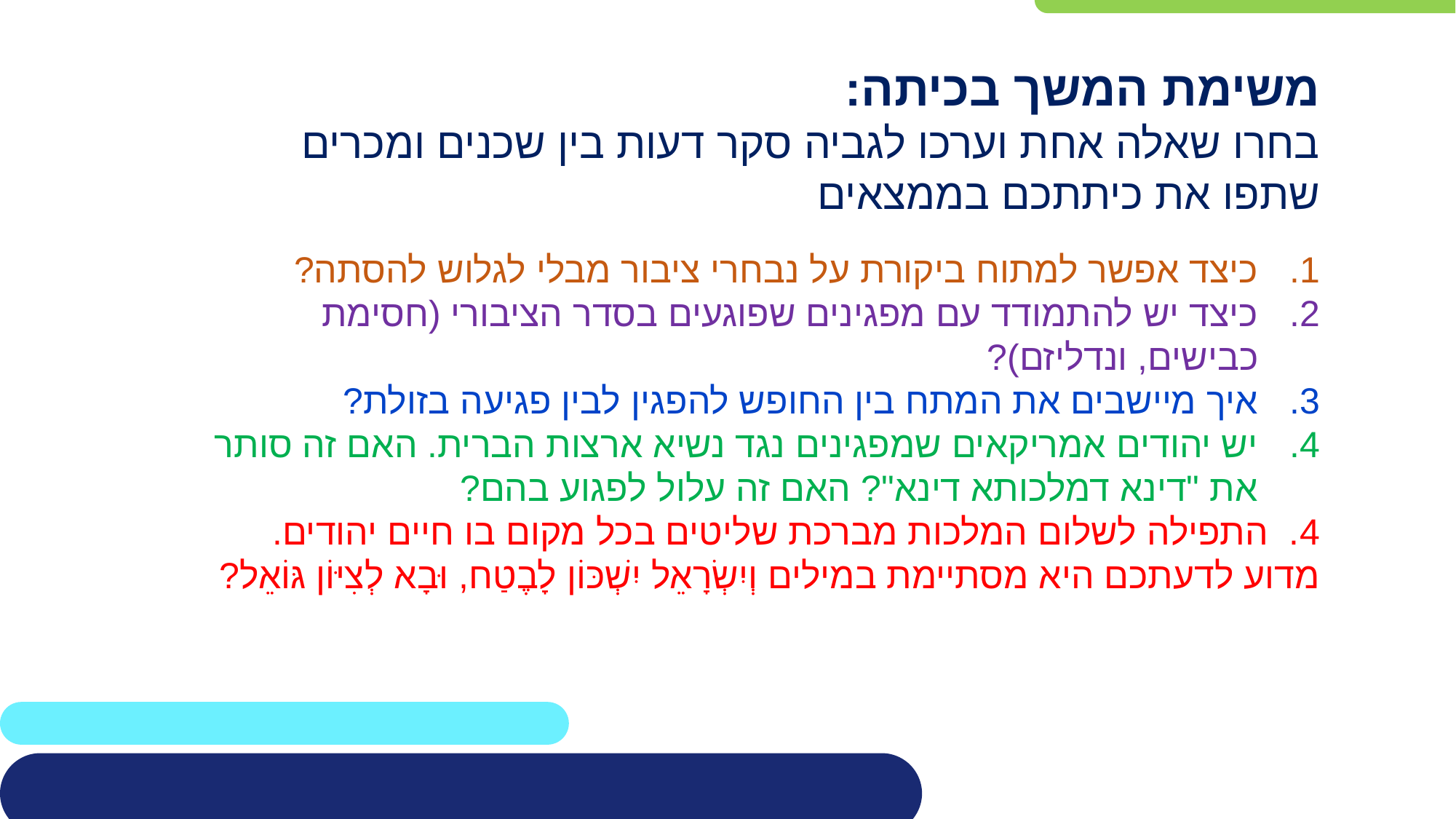

משימת המשך בכיתה:
בחרו שאלה אחת וערכו לגביה סקר דעות בין שכנים ומכרים
שתפו את כיתתכם בממצאים
כיצד אפשר למתוח ביקורת על נבחרי ציבור מבלי לגלוש להסתה?
כיצד יש להתמודד עם מפגינים שפוגעים בסדר הציבורי (חסימת כבישים, ונדליזם)?
איך מיישבים את המתח בין החופש להפגין לבין פגיעה בזולת?
יש יהודים אמריקאים שמפגינים נגד נשיא ארצות הברית. האם זה סותר את "דינא דמלכותא דינא"? האם זה עלול לפגוע בהם?
4.  התפילה לשלום המלכות מברכת שליטים בכל מקום בו חיים יהודים. מדוע לדעתכם היא מסתיימת במילים וְיִשְׂרָאֵל יִשְׁכּוֹן לָבֶטַח, וּבָא לְצִיּוֹן גּוֹאֵל?